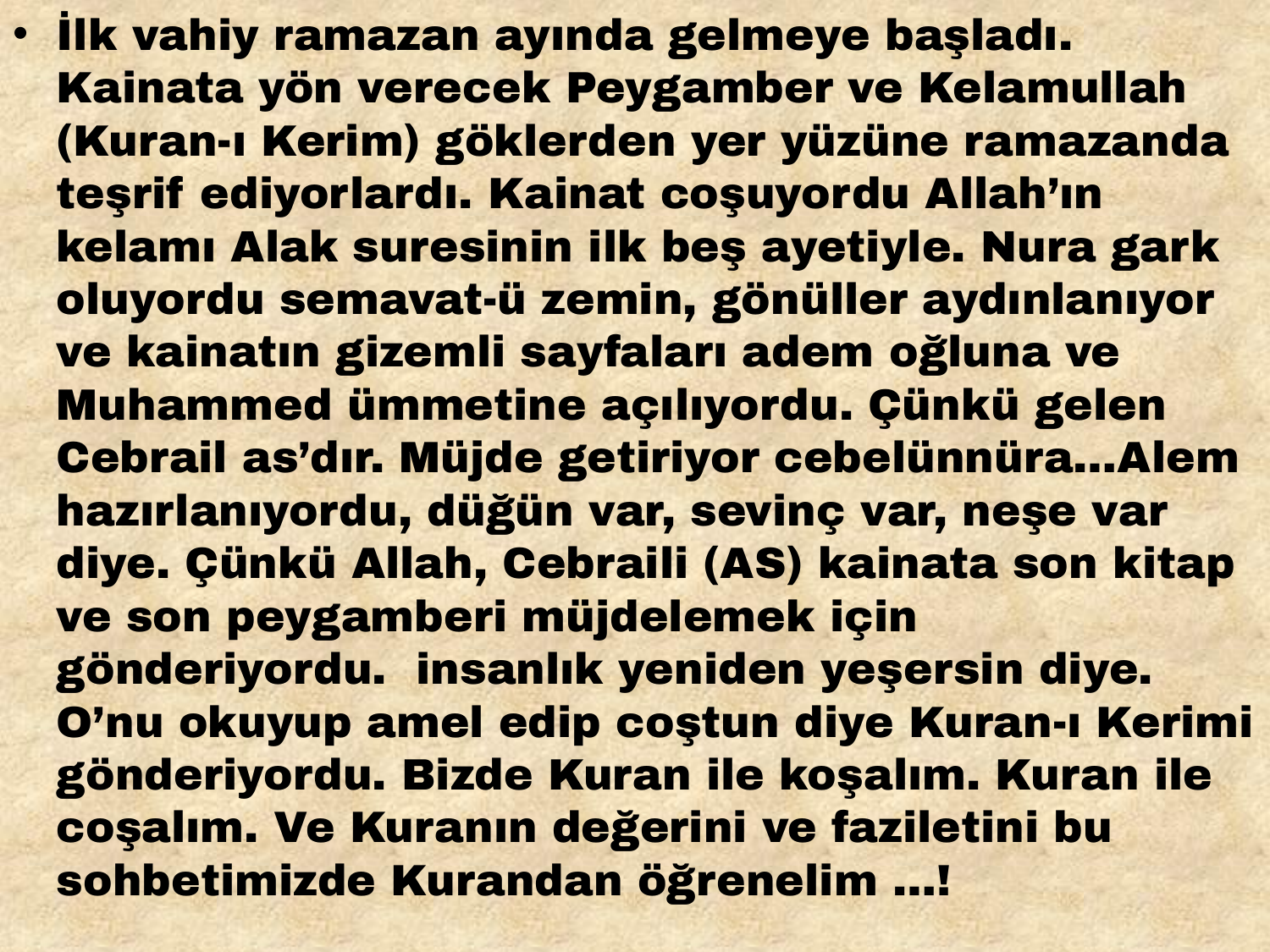

İlk vahiy ramazan ayında gelmeye başladı. Kainata yön verecek Peygamber ve Kelamullah (Kuran-ı Kerim) göklerden yer yüzüne ramazanda teşrif ediyorlardı. Kainat coşuyordu Allah’ın kelamı Alak suresinin ilk beş ayetiyle. Nura gark oluyordu semavat-ü zemin, gönüller aydınlanıyor ve kainatın gizemli sayfaları adem oğluna ve Muhammed ümmetine açılıyordu. Çünkü gelen Cebrail as’dır. Müjde getiriyor cebelünnüra…Alem hazırlanıyordu, düğün var, sevinç var, neşe var diye. Çünkü Allah, Cebraili (AS) kainata son kitap ve son peygamberi müjdelemek için gönderiyordu.  insanlık yeniden yeşersin diye. O’nu okuyup amel edip coştun diye Kuran-ı Kerimi gönderiyordu. Bizde Kuran ile koşalım. Kuran ile coşalım. Ve Kuranın değerini ve faziletini bu sohbetimizde Kurandan öğrenelim …!